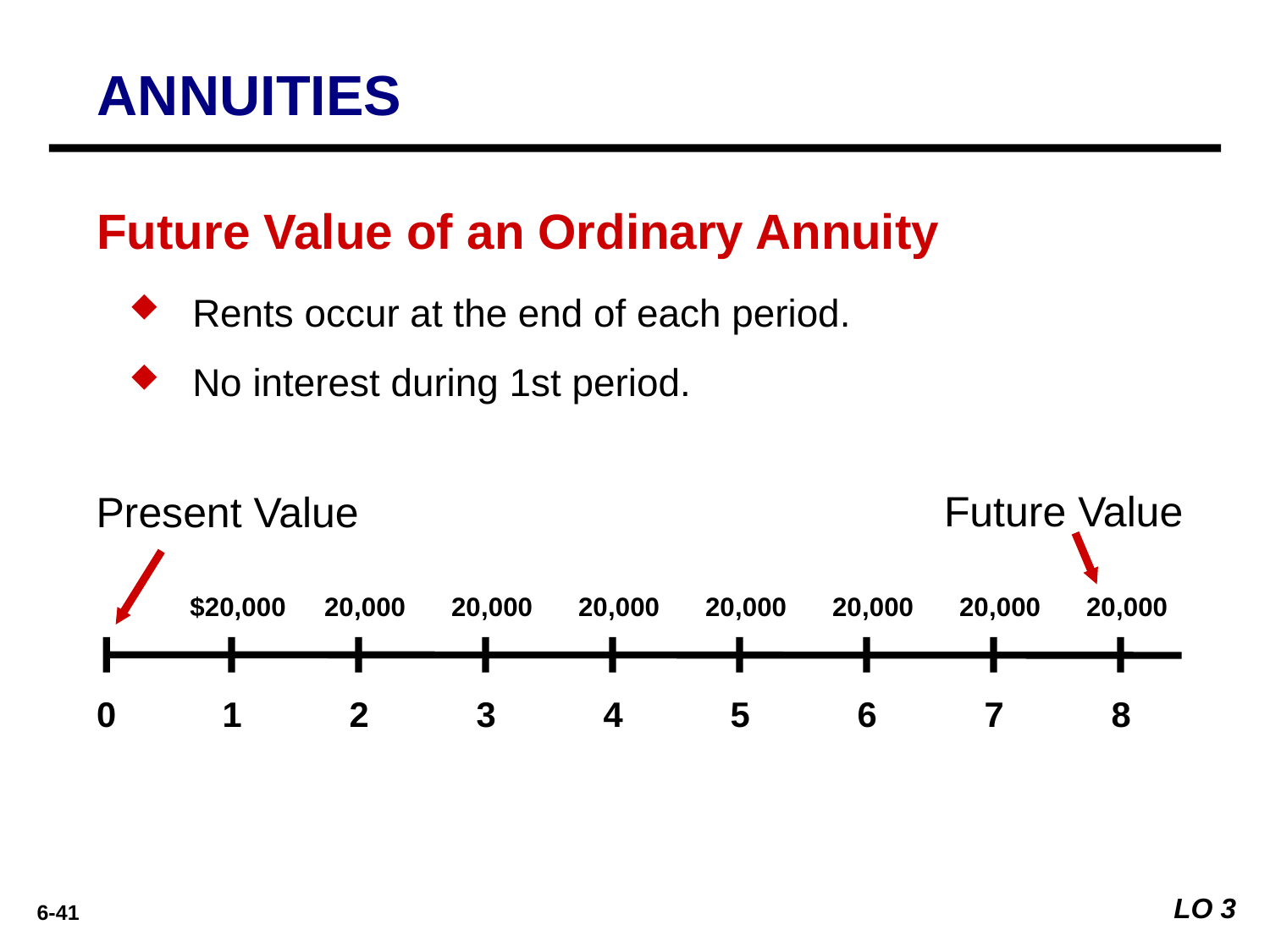

ANNUITIES

Future Value of an Ordinary Annuity
Rents occur at the end of each period.
No interest during 1st period.
Future Value
Present Value

$20,000
20,000
20,000
20,000
20,000
20,000
20,000
20,000

0
1
2
3
4
5
6
7
8
LO 3